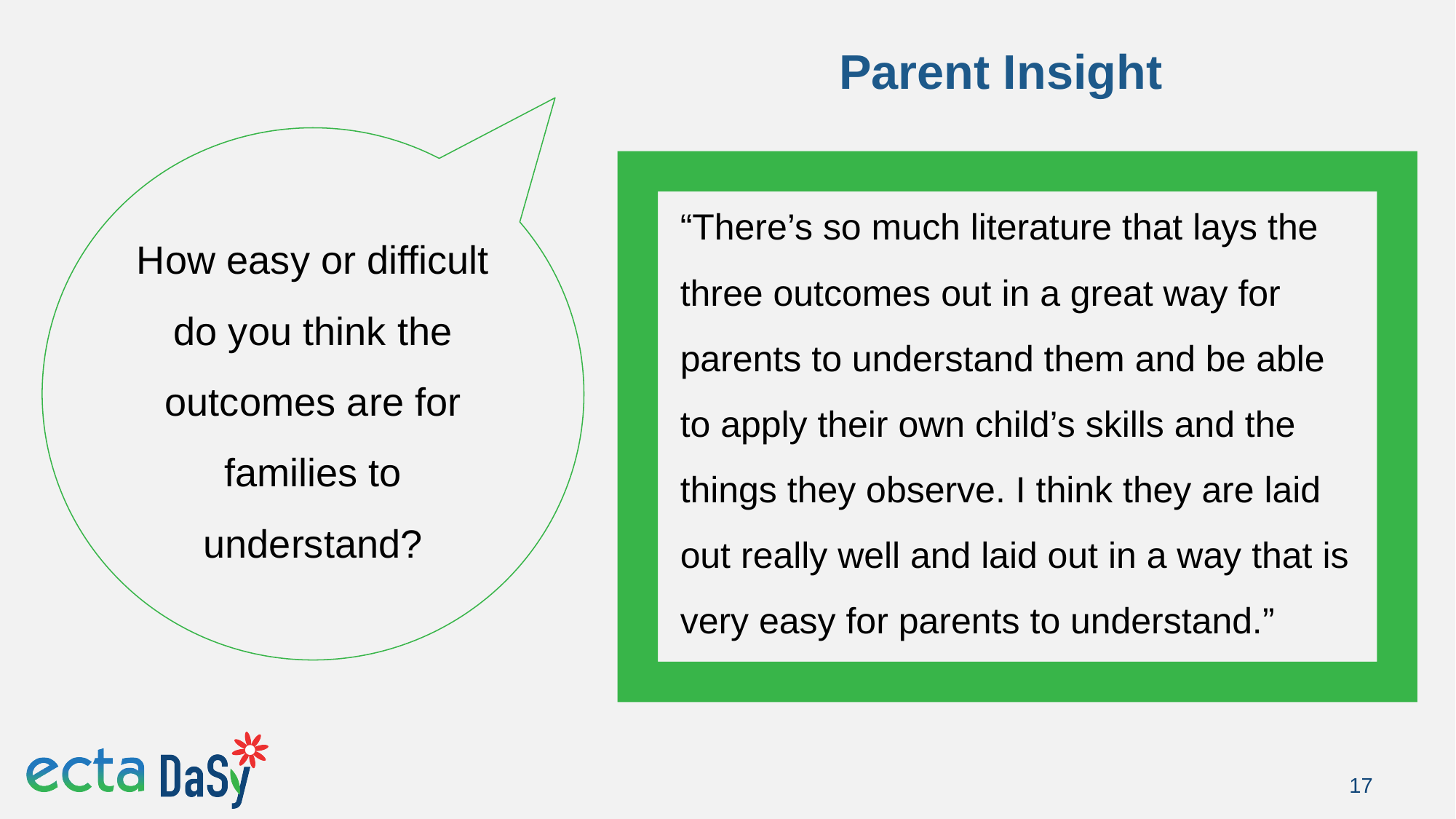

# Parent Insight
How easy or difficult do you think the outcomes are for families to understand?

“There’s so much literature that lays the three outcomes out in a great way for parents to understand them and be able to apply their own child’s skills and the things they observe. I think they are laid out really well and laid out in a way that is very easy for parents to understand.”

17